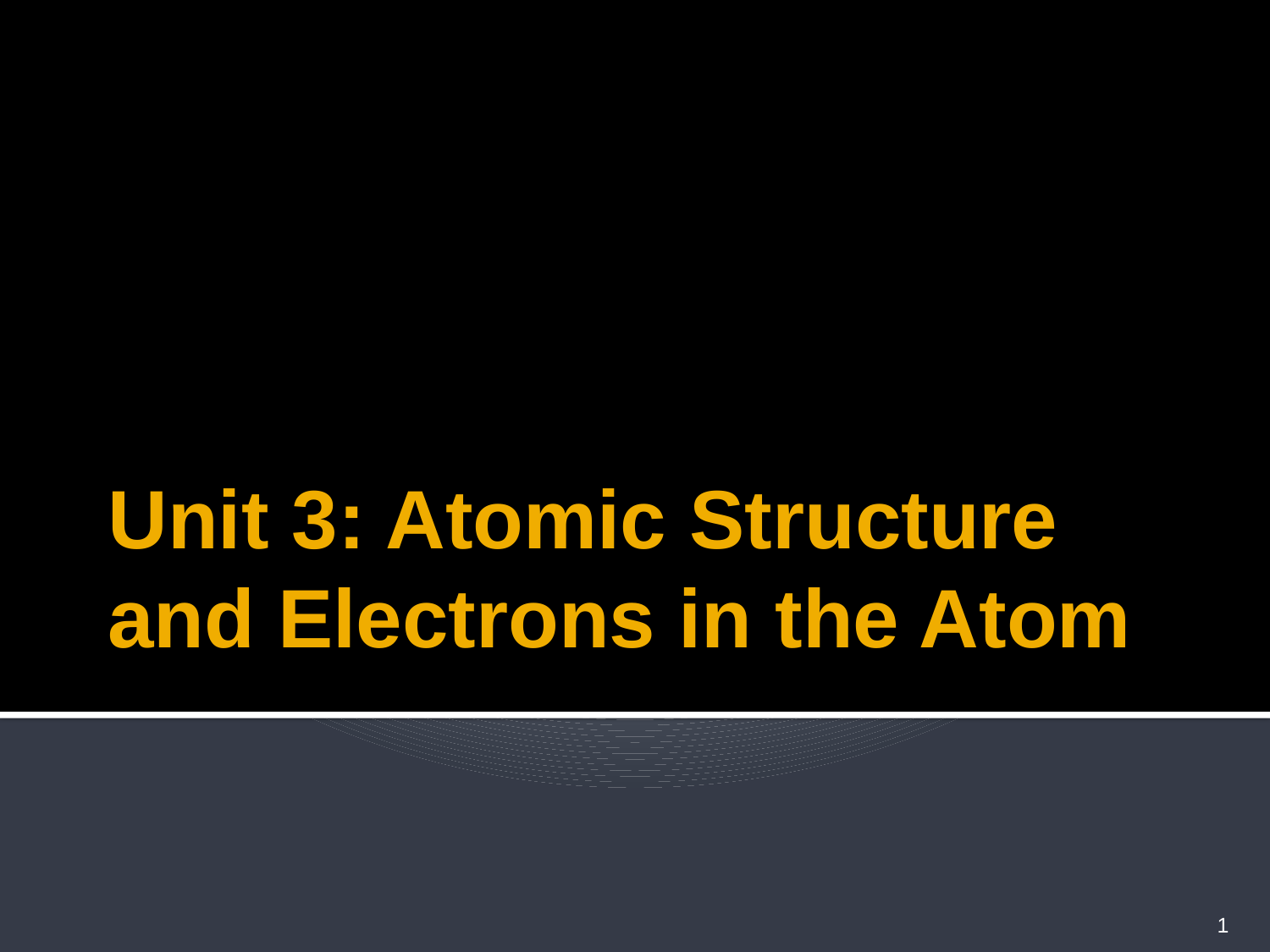

# Unit 3: Atomic Structure and Electrons in the Atom
1